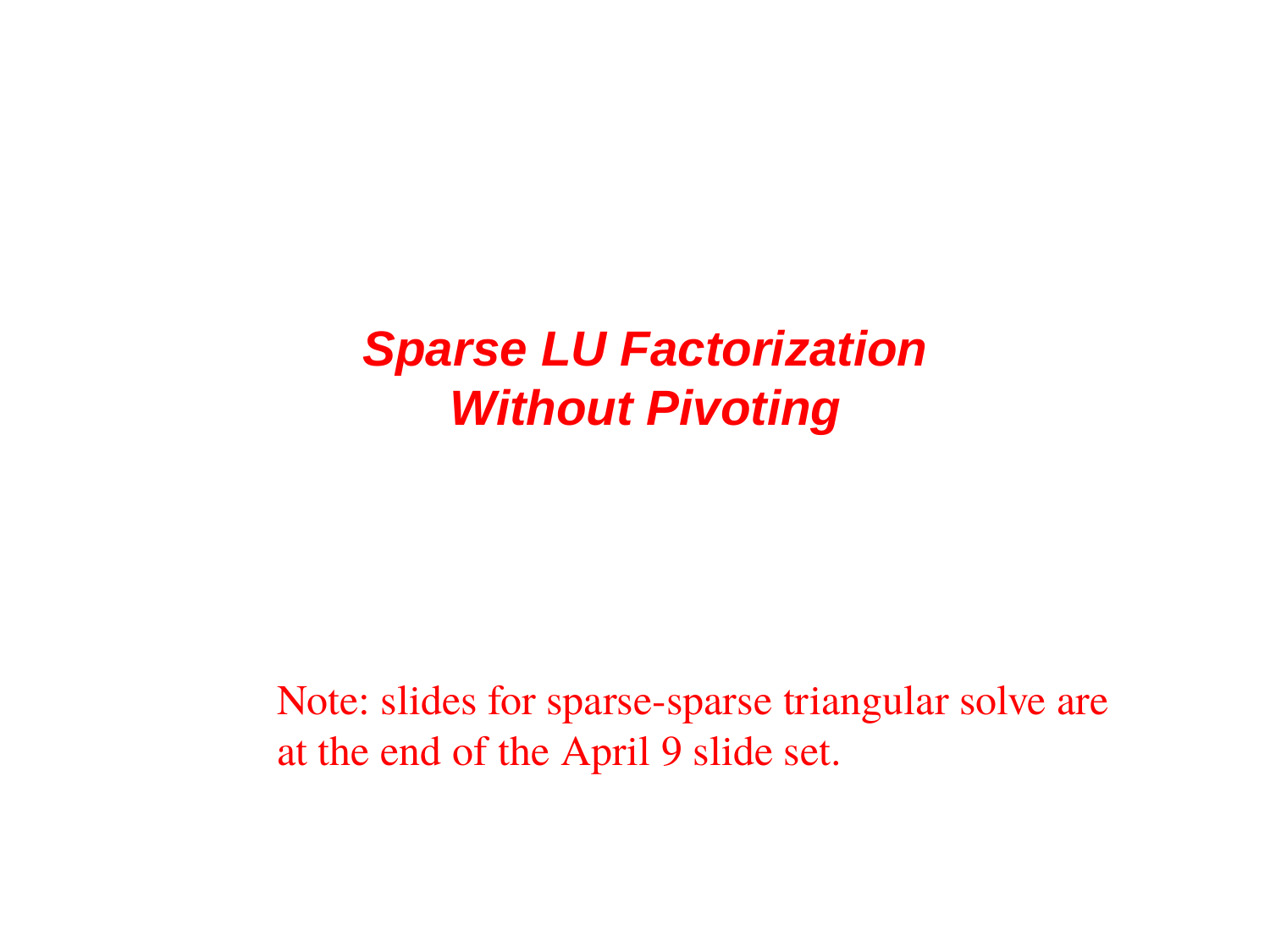

# Sparse LU Factorization Without Pivoting
Note: slides for sparse-sparse triangular solve are at the end of the April 9 slide set.